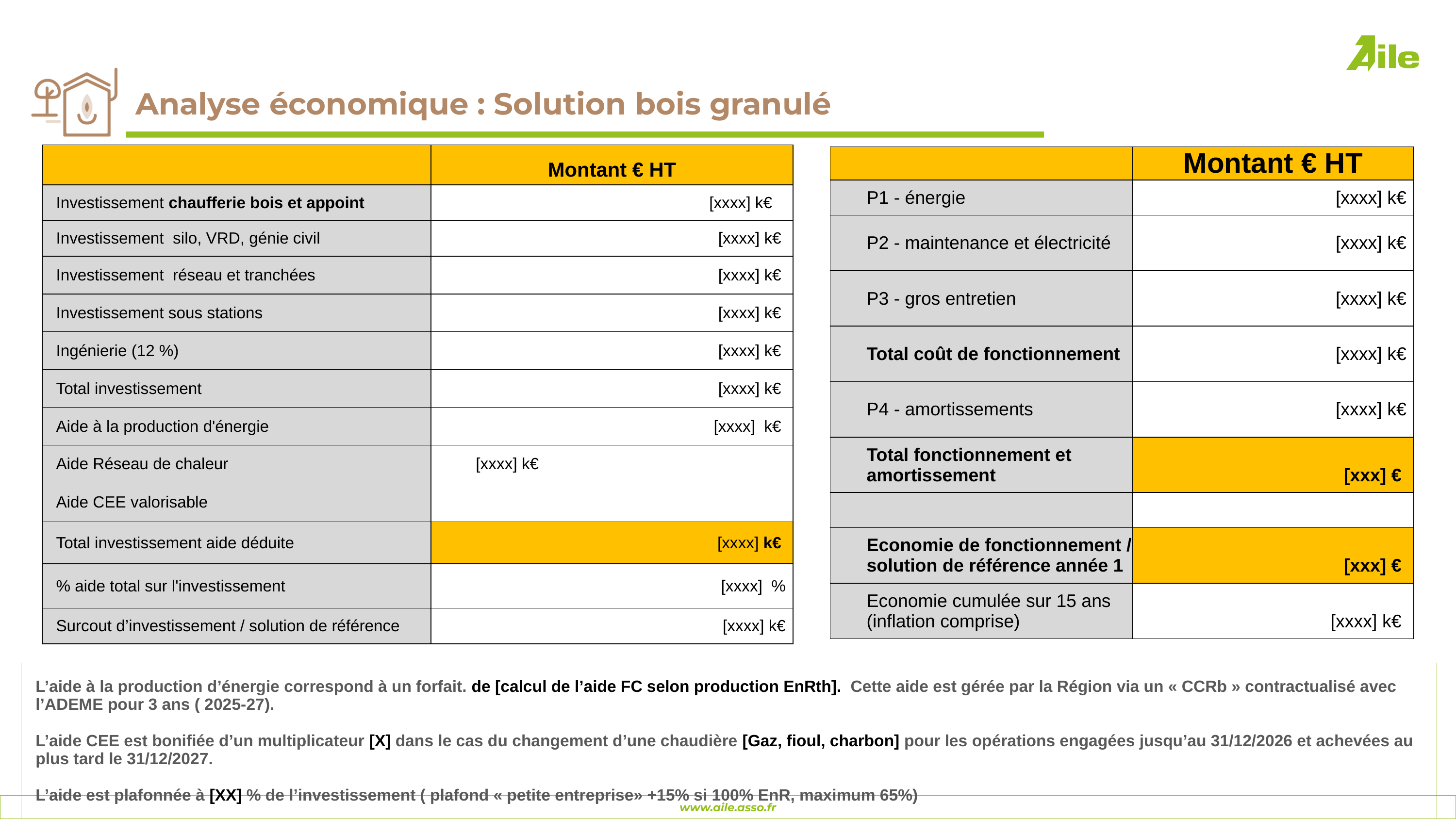

# Analyse économique : Solution bois granulé
|  | Montant € HT |
| --- | --- |
| Investissement chaufferie bois et appoint | [xxxx] k€ |
| Investissement silo, VRD, génie civil | [xxxx] k€ |
| Investissement réseau et tranchées | [xxxx] k€ |
| Investissement sous stations | [xxxx] k€ |
| Ingénierie (12 %) | [xxxx] k€ |
| Total investissement | [xxxx] k€ |
| Aide à la production d'énergie | [xxxx] k€ |
| Aide Réseau de chaleur | [xxxx] k€ |
| Aide CEE valorisable |  |
| Total investissement aide déduite | [xxxx] k€ |
| % aide total sur l'investissement | [xxxx] % |
| Surcout d’investissement / solution de référence | [xxxx] k€ |
|  | Montant € HT |
| --- | --- |
| P1 - énergie | [xxxx] k€ |
| P2 - maintenance et électricité | [xxxx] k€ |
| P3 - gros entretien | [xxxx] k€ |
| Total coût de fonctionnement | [xxxx] k€ |
| P4 - amortissements | [xxxx] k€ |
| Total fonctionnement et amortissement | [xxx] € |
|  |  |
| Economie de fonctionnement / solution de référence année 1 | [xxx] € |
| Economie cumulée sur 15 ans (inflation comprise) | [xxxx] k€ |
L’aide à la production d’énergie correspond à un forfait. de [calcul de l’aide FC selon production EnRth].  Cette aide est gérée par la Région via un « CCRb » contractualisé avec l’ADEME pour 3 ans ( 2025-27).

L’aide CEE est bonifiée d’un multiplicateur [X] dans le cas du changement d’une chaudière [Gaz, fioul, charbon] pour les opérations engagées jusqu’au 31/12/2026 et achevées au plus tard le 31/12/2027.

L’aide est plafonnée à [XX] % de l’investissement ( plafond « petite entreprise» +15% si 100% EnR, maximum 65%)